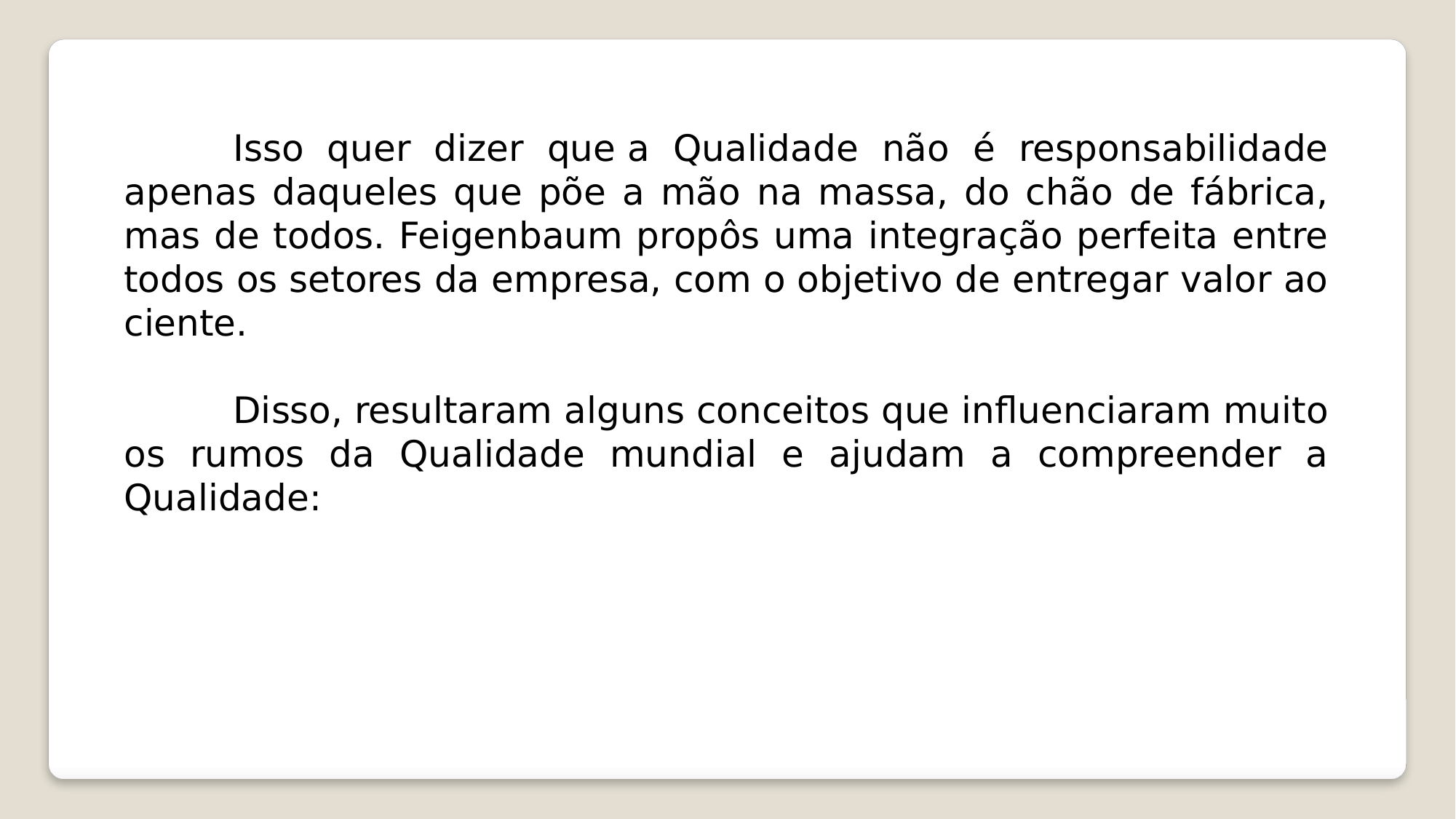

Isso quer dizer que a Qualidade não é responsabilidade apenas daqueles que põe a mão na massa, do chão de fábrica, mas de todos. Feigenbaum propôs uma integração perfeita entre todos os setores da empresa, com o objetivo de entregar valor ao ciente.

	Disso, resultaram alguns conceitos que influenciaram muito os rumos da Qualidade mundial e ajudam a compreender a Qualidade: